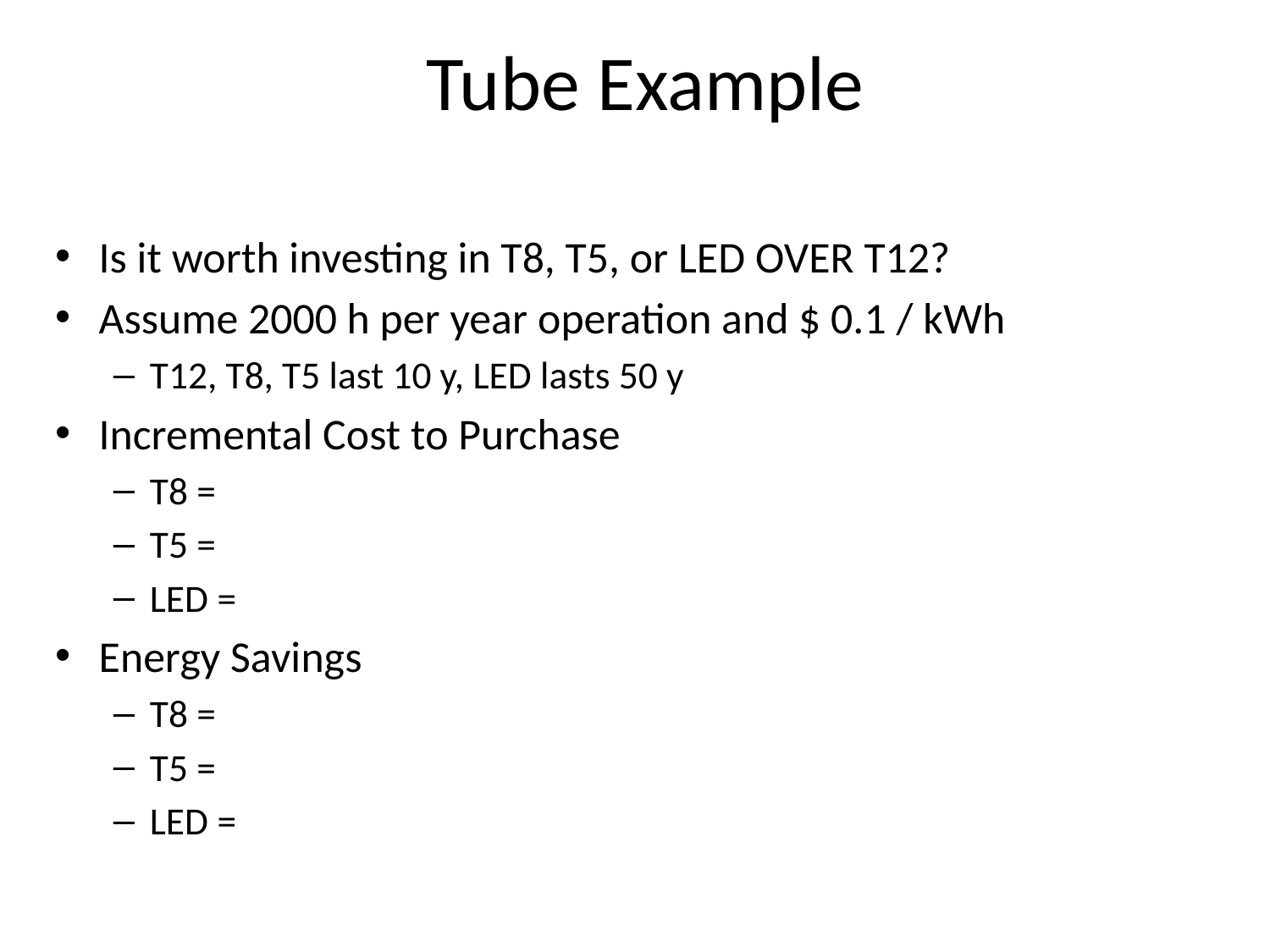

# Tube Example
Is it worth investing in T8, T5, or LED OVER T12?
Assume 2000 h per year operation and $ 0.1 / kWh
T12, T8, T5 last 10 y, LED lasts 50 y
Incremental Cost to Purchase
T8 =
T5 =
LED =
Energy Savings
T8 =
T5 =
LED =